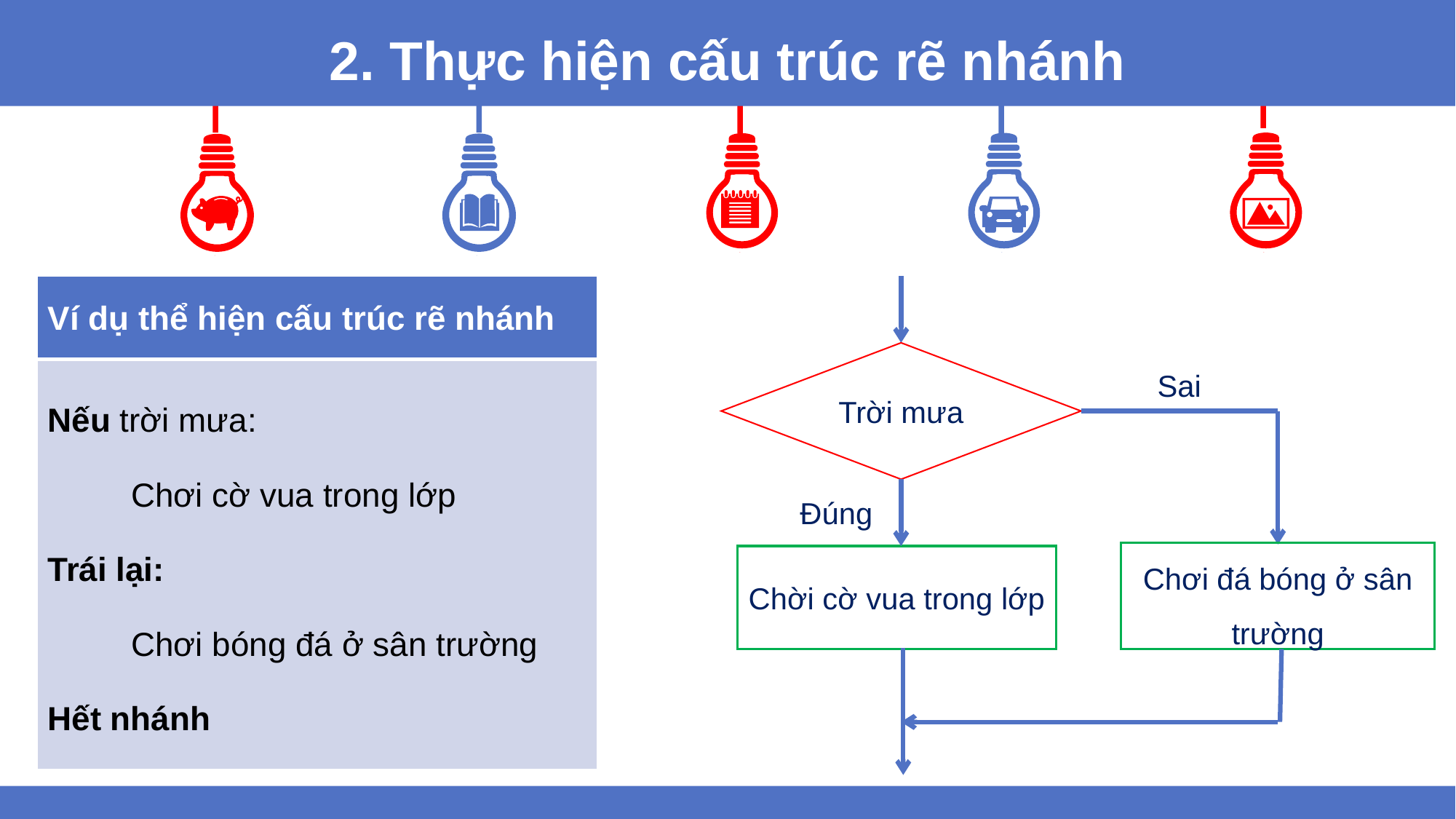

2. Thực hiện cấu trúc rẽ nhánh

| Ví dụ thể hiện cấu trúc rẽ nhánh |
| --- |
| Nếu trời mưa: Chơi cờ vua trong lớp Trái lại: Chơi bóng đá ở sân trường Hết nhánh |
Trời mưa
Sai
Đúng
Chơi đá bóng ở sân trường
Chời cờ vua trong lớp